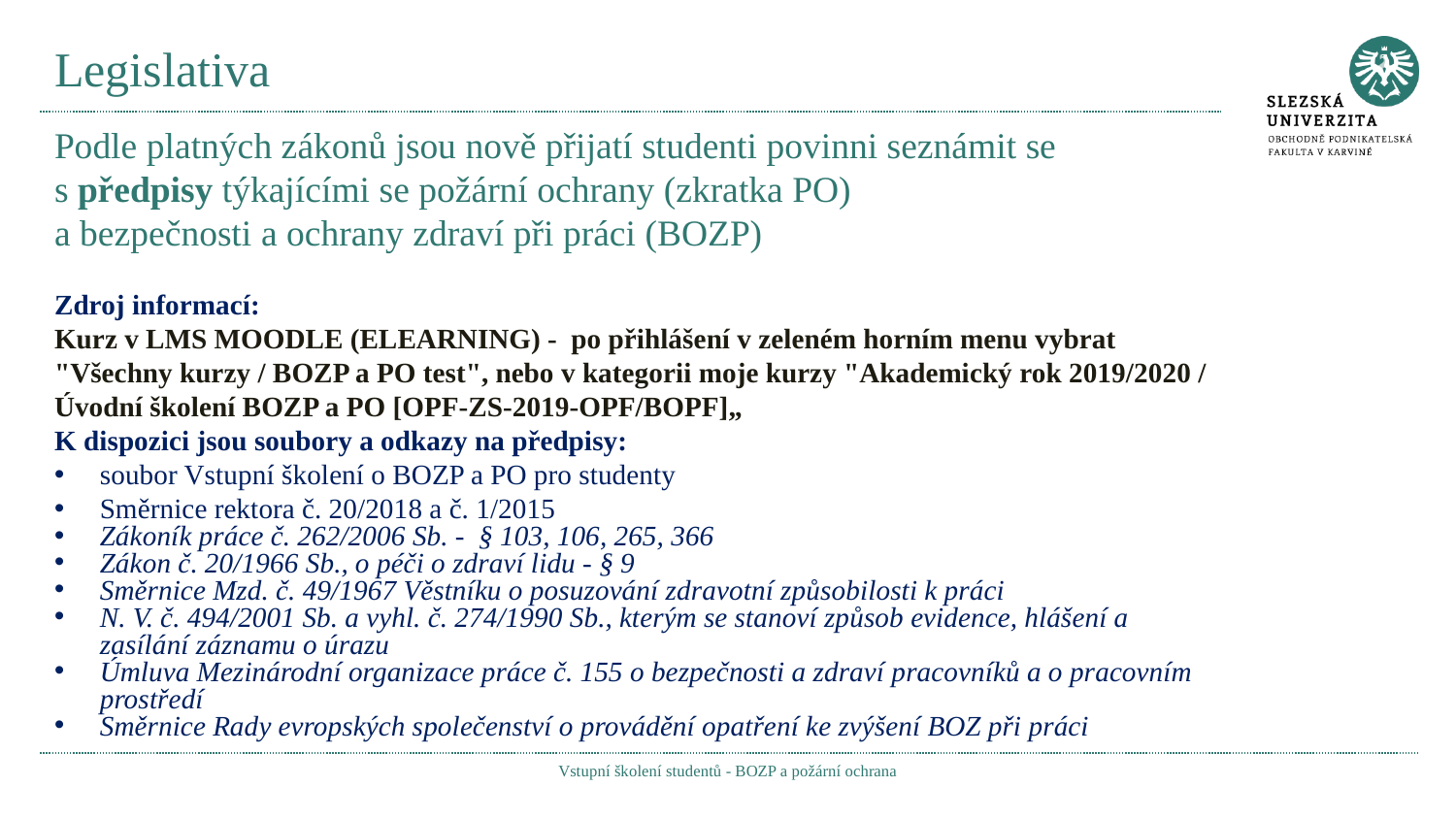

# Legislativa
Podle platných zákonů jsou nově přijatí studenti povinni seznámit se
s předpisy týkajícími se požární ochrany (zkratka PO)
a bezpečnosti a ochrany zdraví při práci (BOZP)

Zdroj informací:
Kurz v LMS MOODLE (ELEARNING) -  po přihlášení v zeleném horním menu vybrat "Všechny kurzy / BOZP a PO test", nebo v kategorii moje kurzy "Akademický rok 2019/2020 / Úvodní školení BOZP a PO [OPF-ZS-2019-OPF/BOPF]„
K dispozici jsou soubory a odkazy na předpisy:
soubor Vstupní školení o BOZP a PO pro studenty
Směrnice rektora č. 20/2018 a č. 1/2015
Zákoník práce č. 262/2006 Sb. -  § 103, 106, 265, 366
Zákon č. 20/1966 Sb., o péči o zdraví lidu - § 9
Směrnice Mzd. č. 49/1967 Věstníku o posuzování zdravotní způsobilosti k práci
N. V. č. 494/2001 Sb. a vyhl. č. 274/1990 Sb., kterým se stanoví způsob evidence, hlášení a zasílání záznamu o úrazu
Úmluva Mezinárodní organizace práce č. 155 o bezpečnosti a zdraví pracovníků a o pracovním prostředí
Směrnice Rady evropských společenství o provádění opatření ke zvýšení BOZ při práci

Vstupní školení studentů - BOZP a požární ochrana